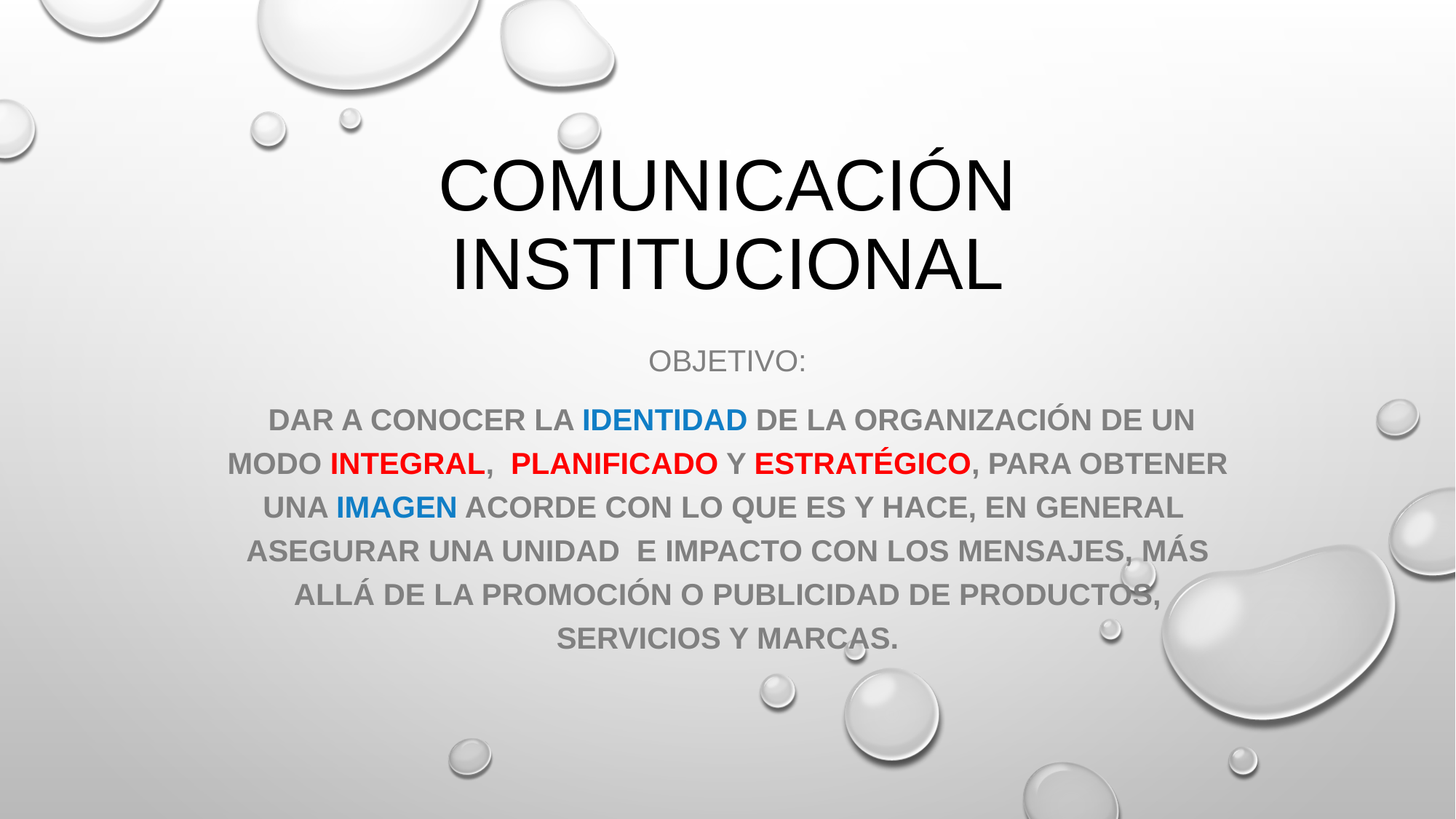

# COMUNICACIÓN iNSTITUCIONAL
OBJETIVO:
 dar a conocer la identidad de la organización de un modo integral,  planificado y estratégico, para obtener una imagen acorde con lo que es y hace, en general  asegurar una unidad  e impacto con los mensajes, más allá de la promoción o publicidad de productos, servicios y marcas.